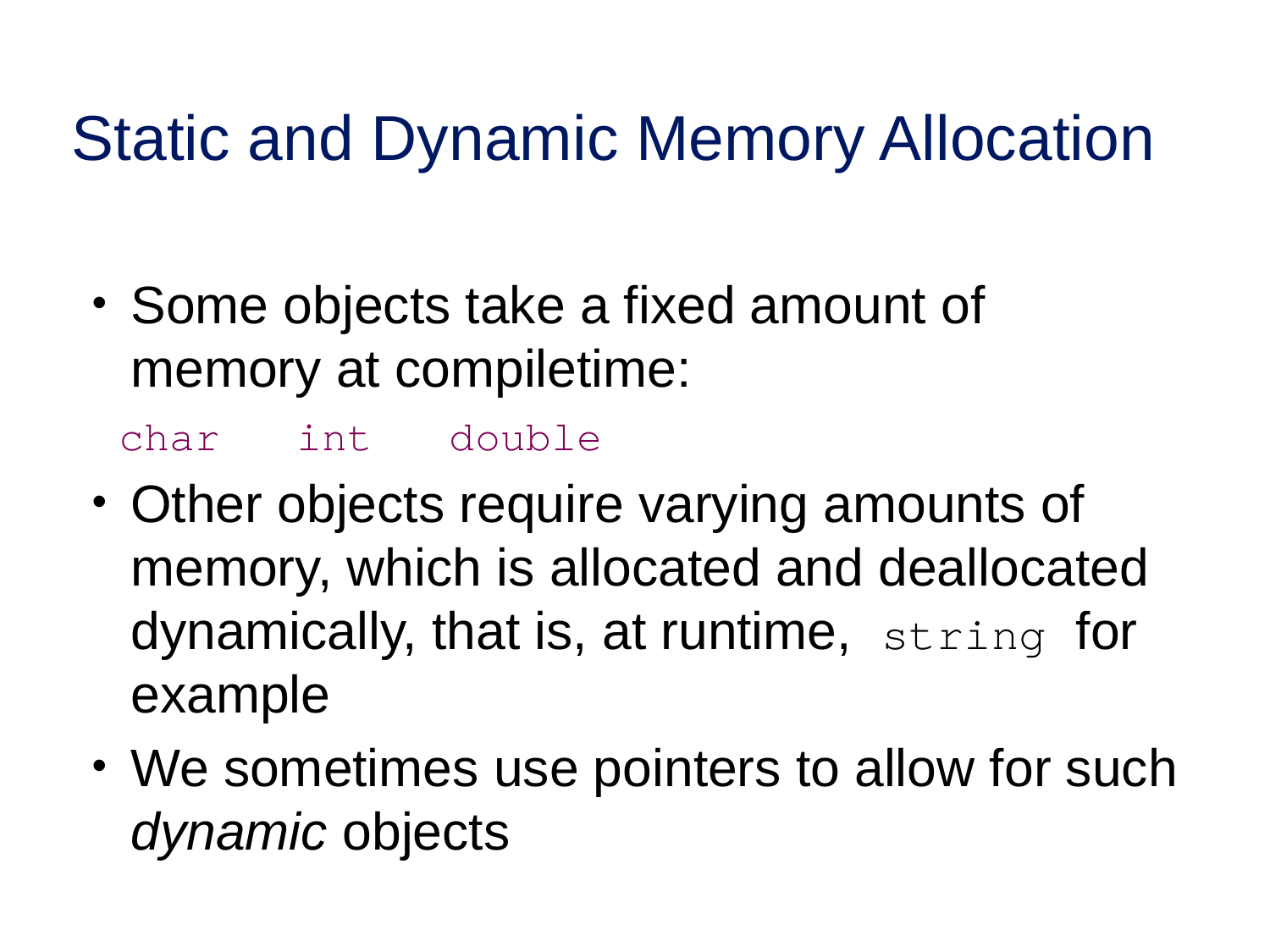

# Static and Dynamic Memory Allocation
Some objects take a fixed amount of memory at compiletime:
    char   int   double
Other objects require varying amounts of memory, which is allocated and deallocated dynamically, that is, at runtime,  string  for example
We sometimes use pointers to allow for such dynamic objects